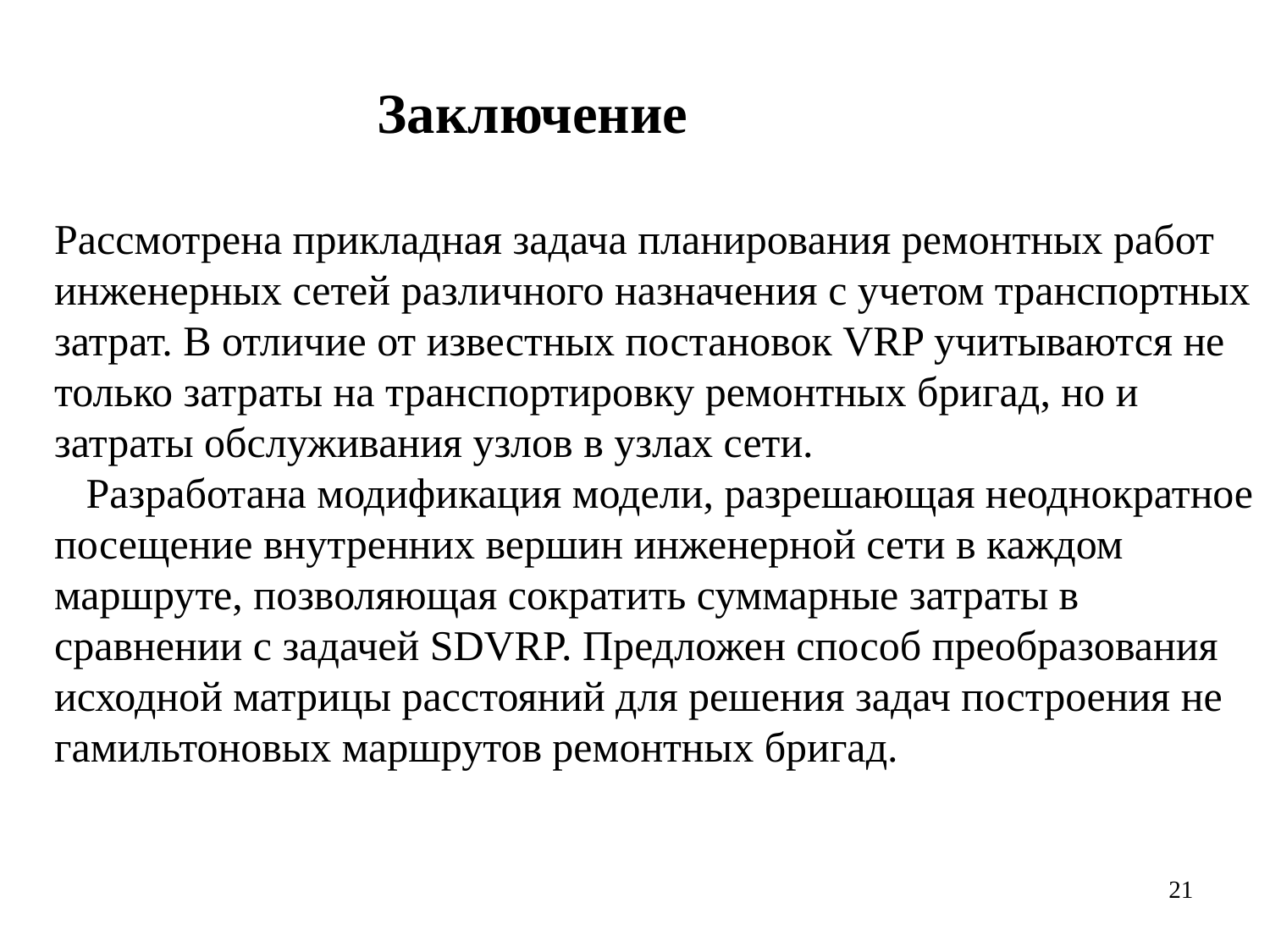

Заключение
Рассмотрена прикладная задача планирования ремонтных работ инженерных сетей различного назначения с учетом транспортных затрат. В отличие от известных постановок VRP учитываются не только затраты на транспортировку ремонтных бригад, но и затраты обслуживания узлов в узлах сети.
   Разработана модификация модели, разрешающая неоднократное посещение внутренних вершин инженерной сети в каждом маршруте, позволяющая сократить суммарные затраты в сравнении с задачей SDVRP. Предложен способ преобразования исходной матрицы расстояний для решения задач построения не гамильтоновых маршрутов ремонтных бригад.
21